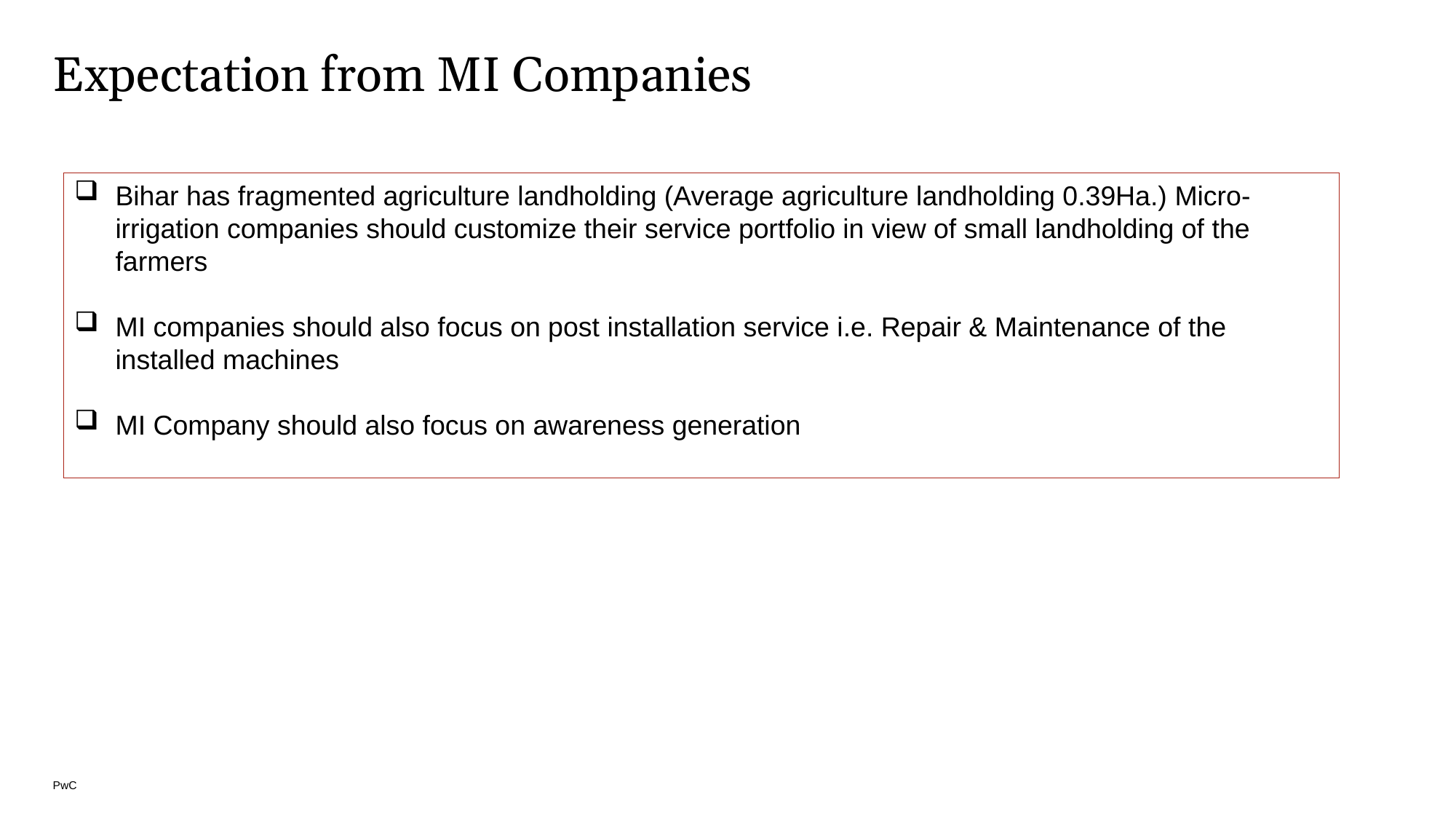

# Expectation from MI Companies
Bihar has fragmented agriculture landholding (Average agriculture landholding 0.39Ha.) Micro-irrigation companies should customize their service portfolio in view of small landholding of the farmers

MI companies should also focus on post installation service i.e. Repair & Maintenance of the installed machines

MI Company should also focus on awareness generation